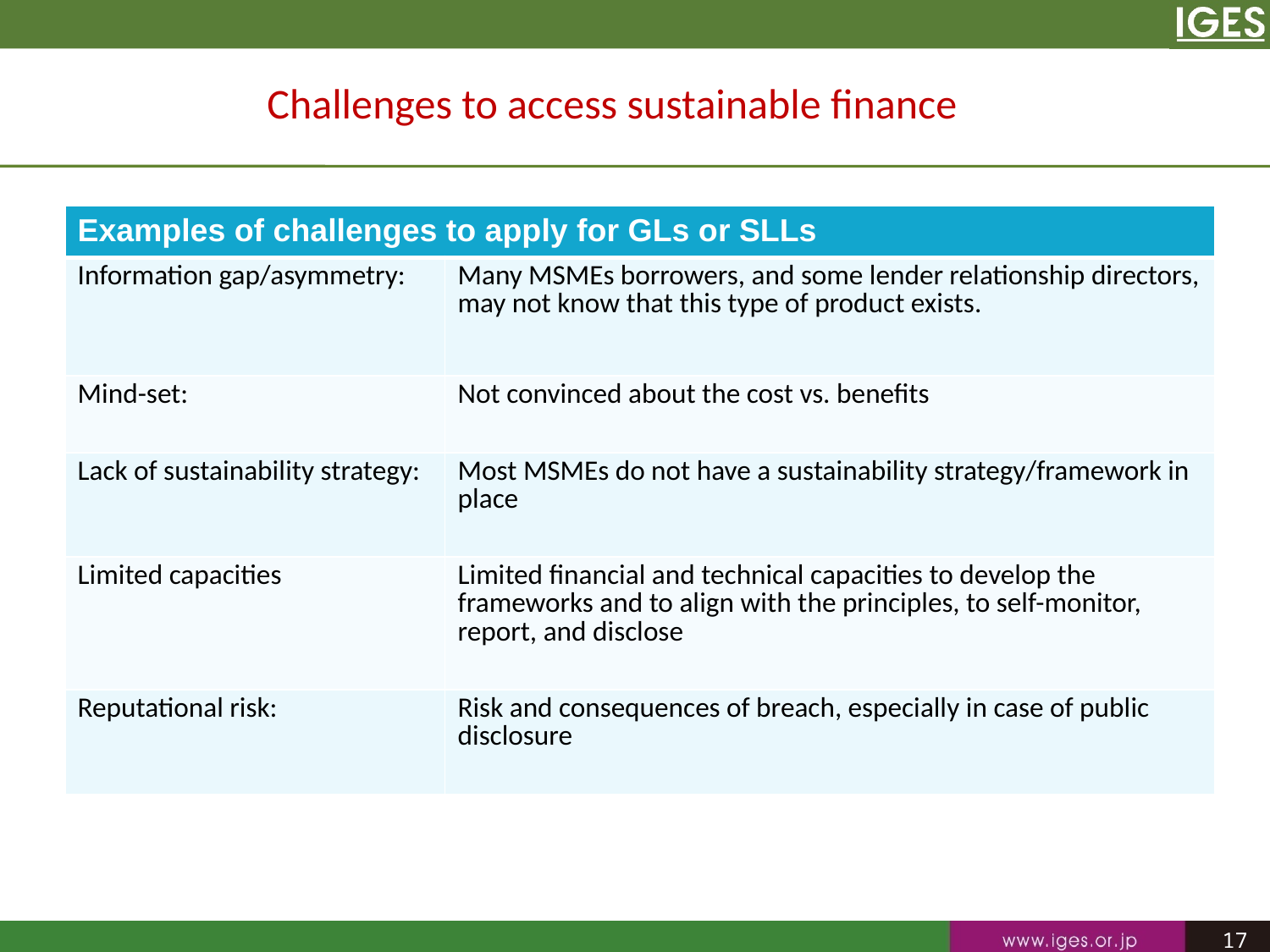

# Challenges to access sustainable finance
| Examples of challenges to apply for GLs or SLLs |  |
| --- | --- |
| Information gap/asymmetry: | Many MSMEs borrowers, and some lender relationship directors, may not know that this type of product exists. |
| Mind-set: | Not convinced about the cost vs. benefits |
| Lack of sustainability strategy: | Most MSMEs do not have a sustainability strategy/framework in place |
| Limited capacities | Limited financial and technical capacities to develop the frameworks and to align with the principles, to self-monitor, report, and disclose |
| Reputational risk: | Risk and consequences of breach, especially in case of public disclosure |